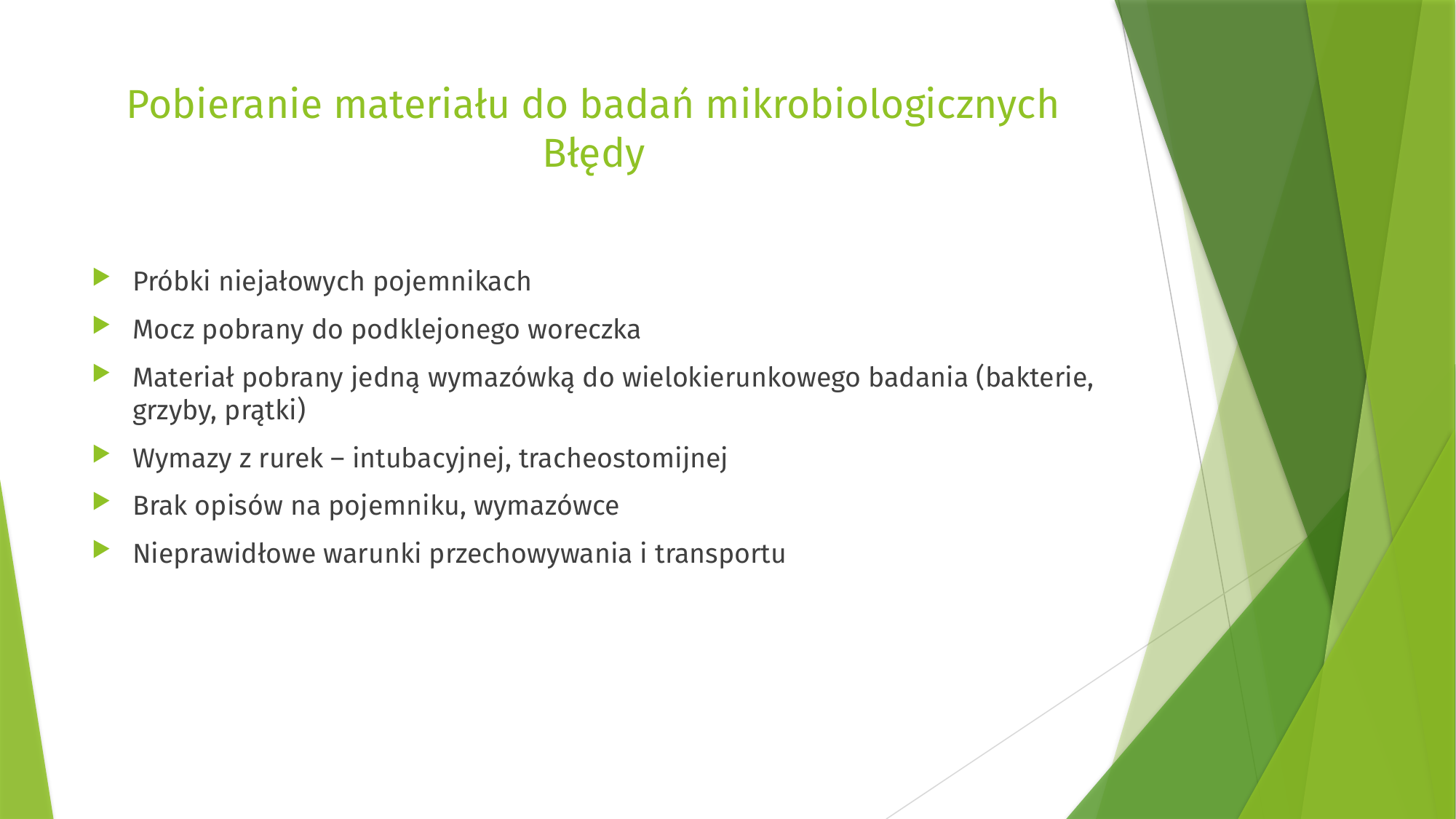

# Pobieranie materiału do badań mikrobiologicznych Błędy
Próbki niejałowych pojemnikach
Mocz pobrany do podklejonego woreczka
Materiał pobrany jedną wymazówką do wielokierunkowego badania (bakterie, grzyby, prątki)
Wymazy z rurek – intubacyjnej, tracheostomijnej
Brak opisów na pojemniku, wymazówce
Nieprawidłowe warunki przechowywania i transportu